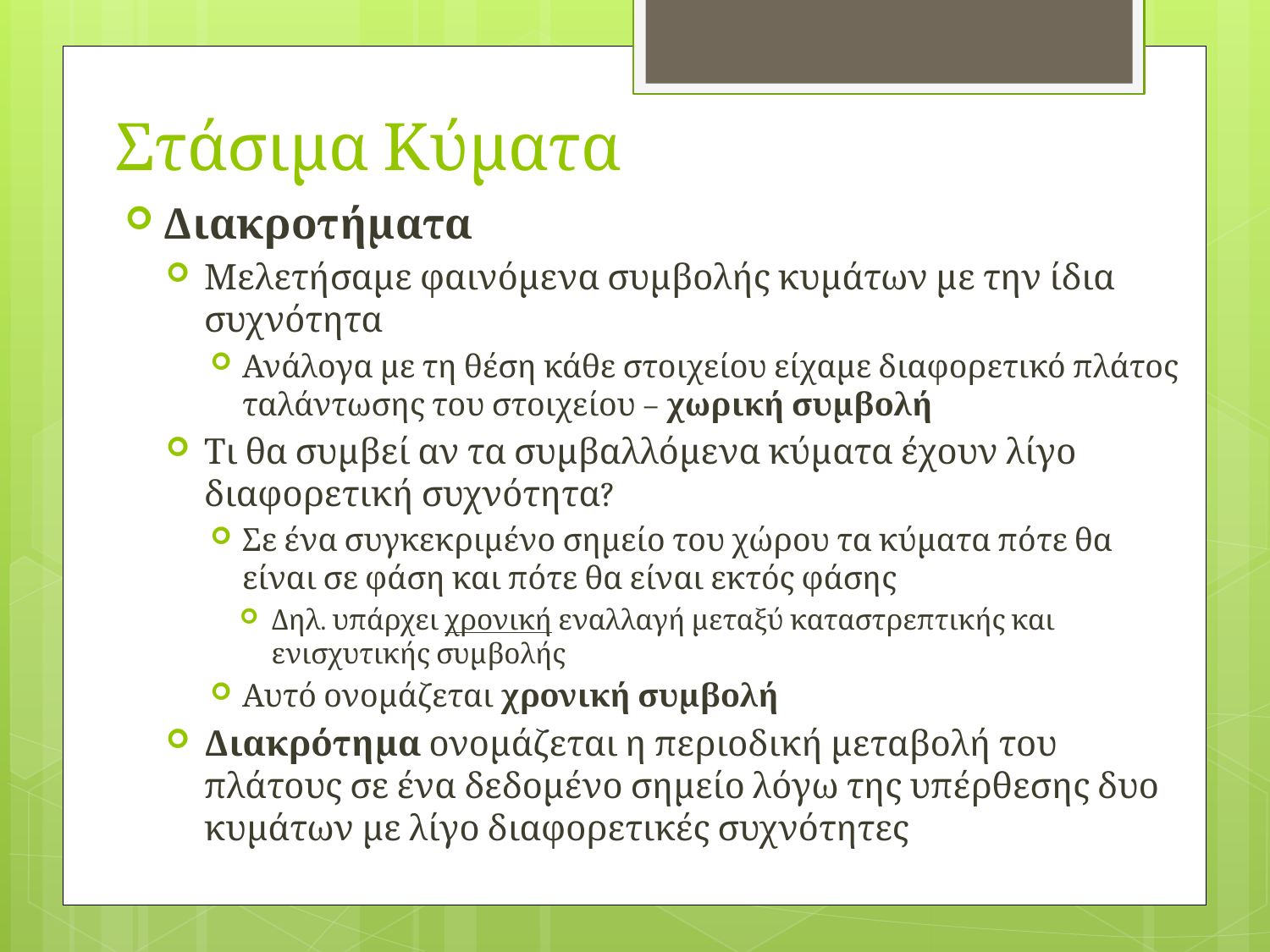

# Στάσιμα Κύματα
Διακροτήματα
Μελετήσαμε φαινόμενα συμβολής κυμάτων με την ίδια συχνότητα
Ανάλογα με τη θέση κάθε στοιχείου είχαμε διαφορετικό πλάτος ταλάντωσης του στοιχείου – χωρική συμβολή
Τι θα συμβεί αν τα συμβαλλόμενα κύματα έχουν λίγο διαφορετική συχνότητα?
Σε ένα συγκεκριμένο σημείο του χώρου τα κύματα πότε θα είναι σε φάση και πότε θα είναι εκτός φάσης
Δηλ. υπάρχει χρονική εναλλαγή μεταξύ καταστρεπτικής και ενισχυτικής συμβολής
Αυτό ονομάζεται χρονική συμβολή
Διακρότημα ονομάζεται η περιοδική μεταβολή του πλάτους σε ένα δεδομένο σημείο λόγω της υπέρθεσης δυο κυμάτων με λίγο διαφορετικές συχνότητες